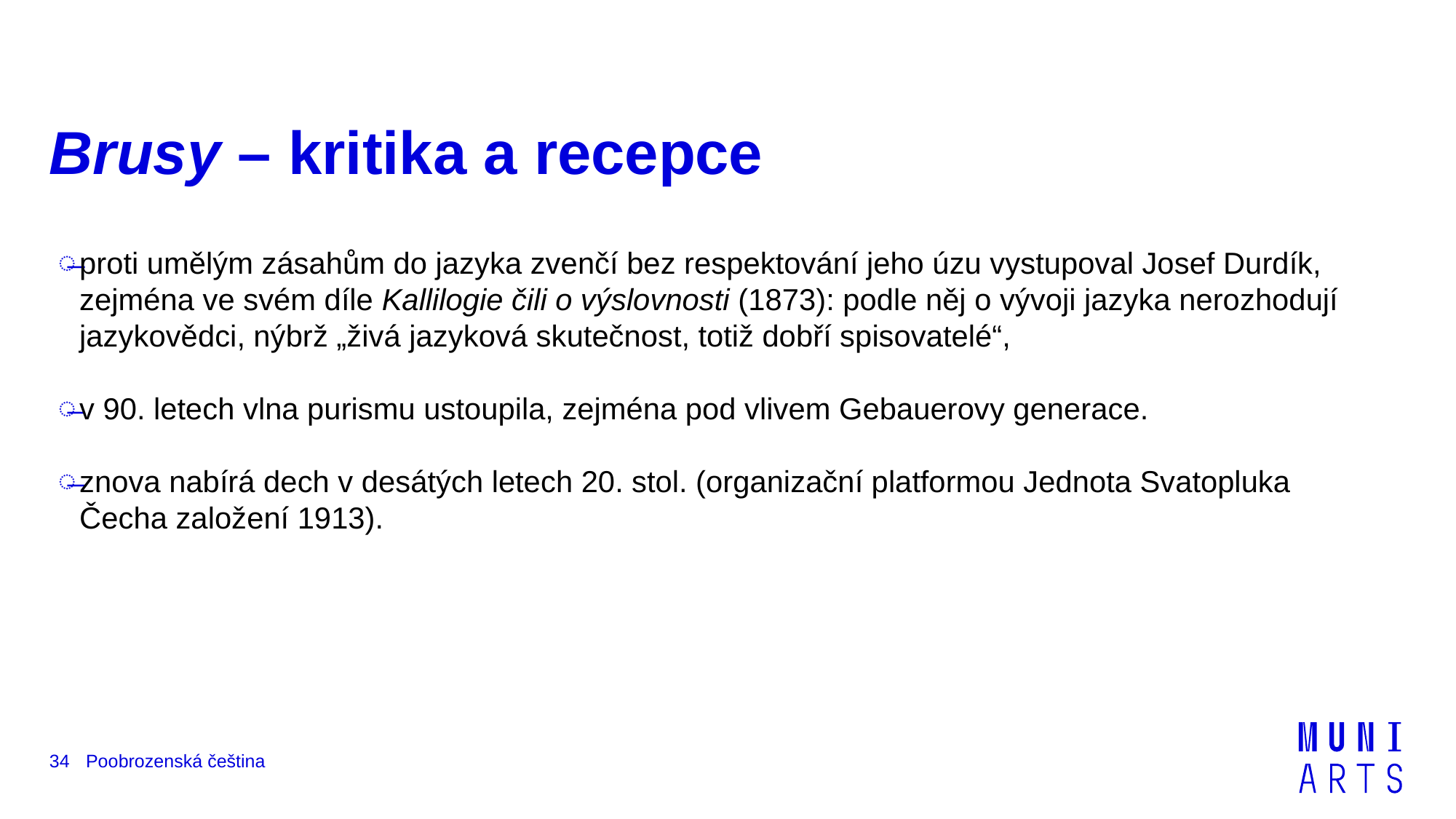

# Brusy – kritika a recepce
proti umělým zásahům do jazyka zvenčí bez respektování jeho úzu vystupoval Josef Durdík, zejména ve svém díle Kallilogie čili o výslovnosti (1873): podle něj o vývoji jazyka nerozhodují jazykovědci, nýbrž „živá jazyková skutečnost, totiž dobří spisovatelé“,

v 90. letech vlna purismu ustoupila, zejména pod vlivem Gebauerovy generace.

znova nabírá dech v desátých letech 20. stol. (organizační platformou Jednota Svatopluka Čecha založení 1913).
Poobrozenská čeština
34